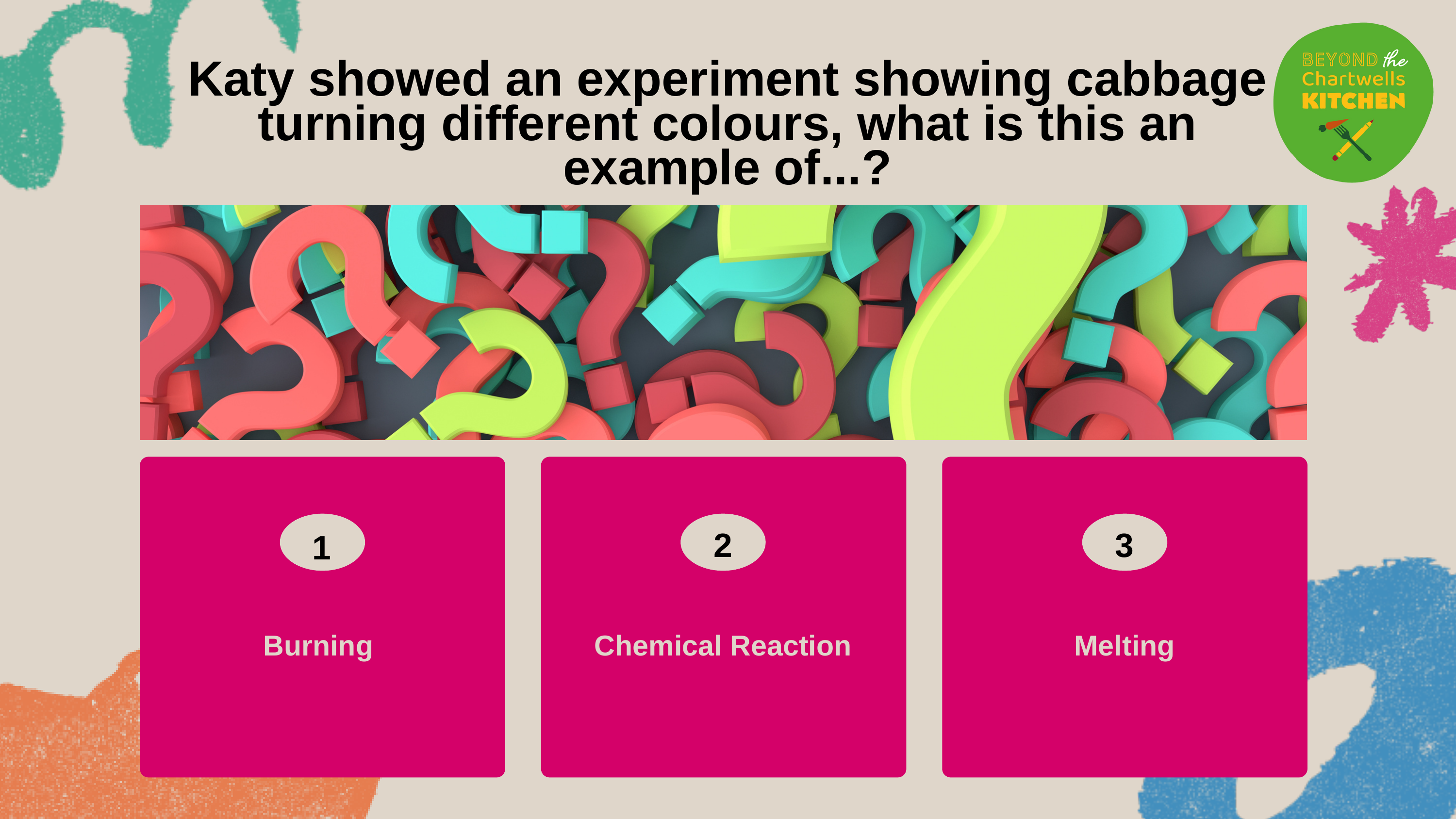

Katy showed an experiment showing cabbage turning different colours, what is this an example of...?

2
3

1

Burning
Chemical Reaction
Melting